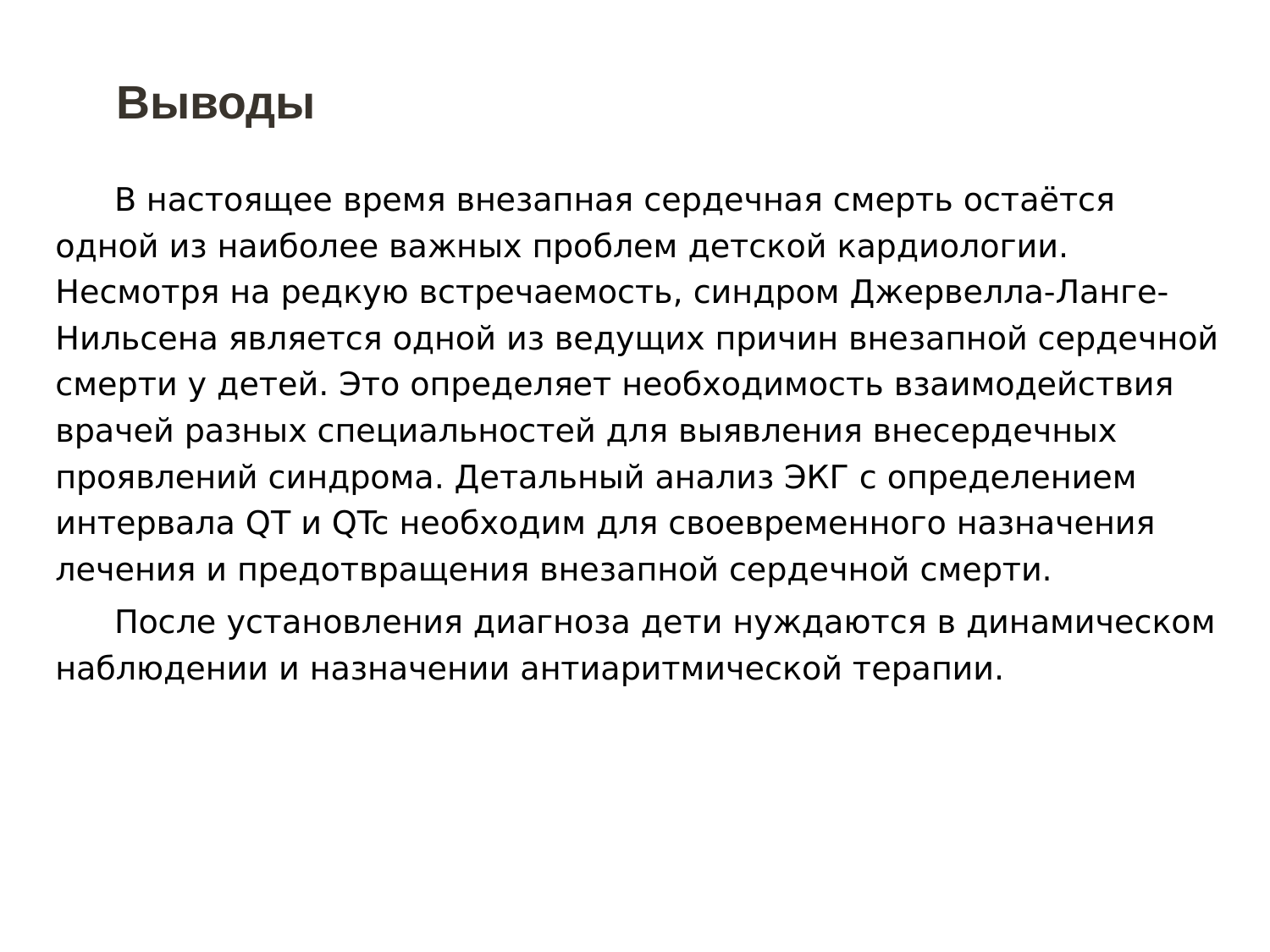

Выводы

          В настоящее время внезапная сердечная смерть остаётся одной из наиболее важных проблем детской кардиологии. Несмотря на редкую встречаемость, синдром Джервелла-Ланге-Нильсена является одной из ведущих причин внезапной сердечной смерти у детей. Это определяет необходимость взаимодействия врачей разных специальностей для выявления внесердечных проявлений синдрома. Детальный анализ ЭКГ с определением интервала QT и QTc необходим для своевременного назначения лечения и предотвращения внезапной сердечной смерти.
          После установления диагноза дети нуждаются в динамическом наблюдении и назначении антиаритмической терапии.